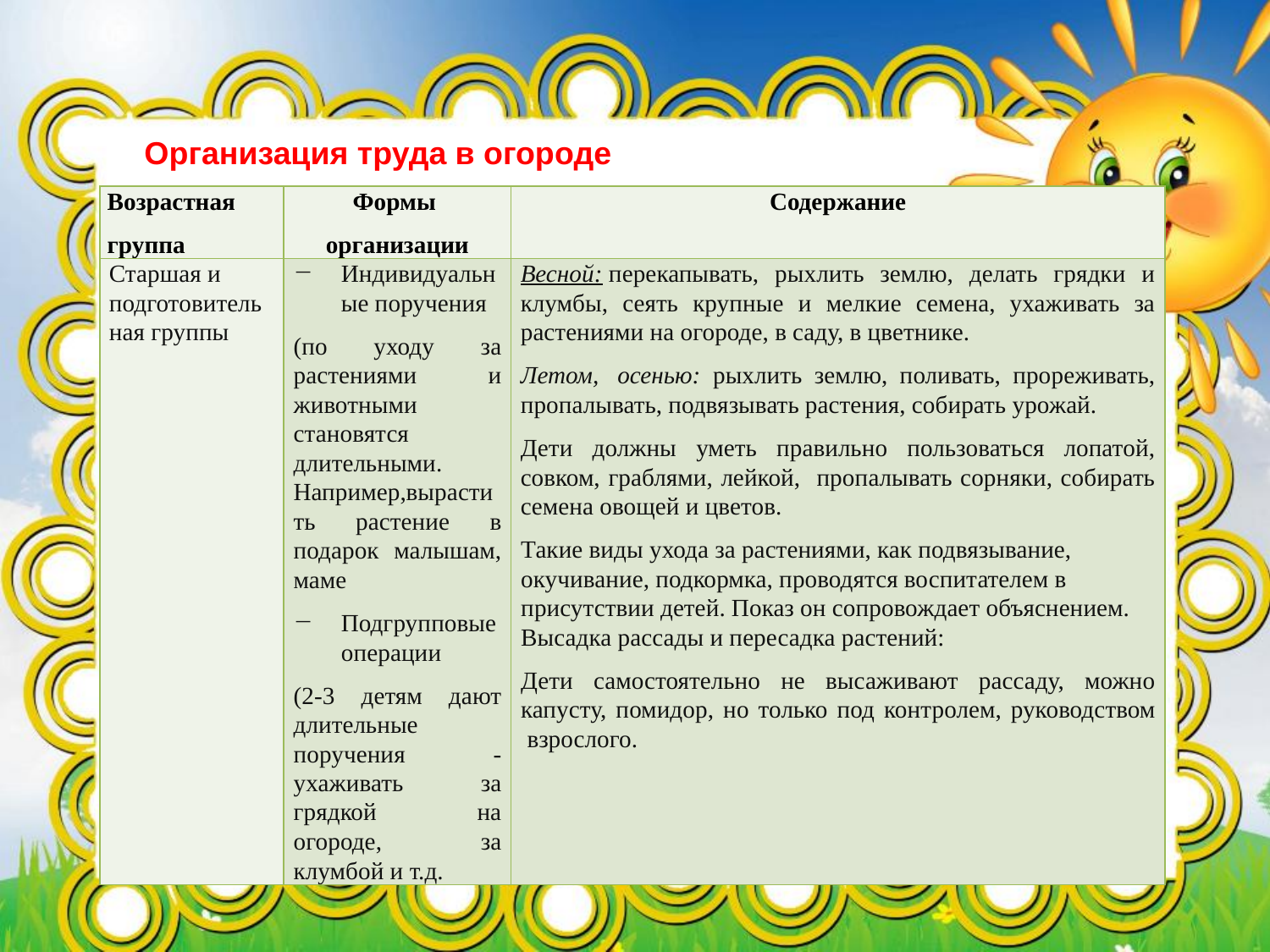

Организация труда в огороде
| Возрастная группа | Формы организации | Содержание |
| --- | --- | --- |
| Старшая и подготовительная группы | Индивидуальные поручения (по уходу за растениями и животными становятся длительными. Например,вырастить растение в подарок малышам, маме Подгрупповые операции (2-3 детям дают длительные поручения - ухаживать за грядкой на огороде, за клумбой и т.д. | Весной: перекапывать, рыхлить землю, делать грядки и клумбы, сеять крупные и мелкие семена, ухаживать за растениями на огороде, в саду, в цветнике. Летом,  осенью: рыхлить землю, поливать, прореживать, пропалывать, подвязывать растения, собирать урожай. Дети должны уметь правильно пользоваться лопатой, совком, граблями, лейкой, пропалывать сорняки, собирать семена овощей и цветов. Такие виды ухода за растениями, как подвязывание, окучивание, подкормка, проводятся воспитателем в присутствии детей. Показ он сопровождает объяснением. Высадка рассады и пересадка растений: Дети самостоятельно не высаживают рассаду, можно капусту, помидор, но только под контролем, руководством  взрослого. |